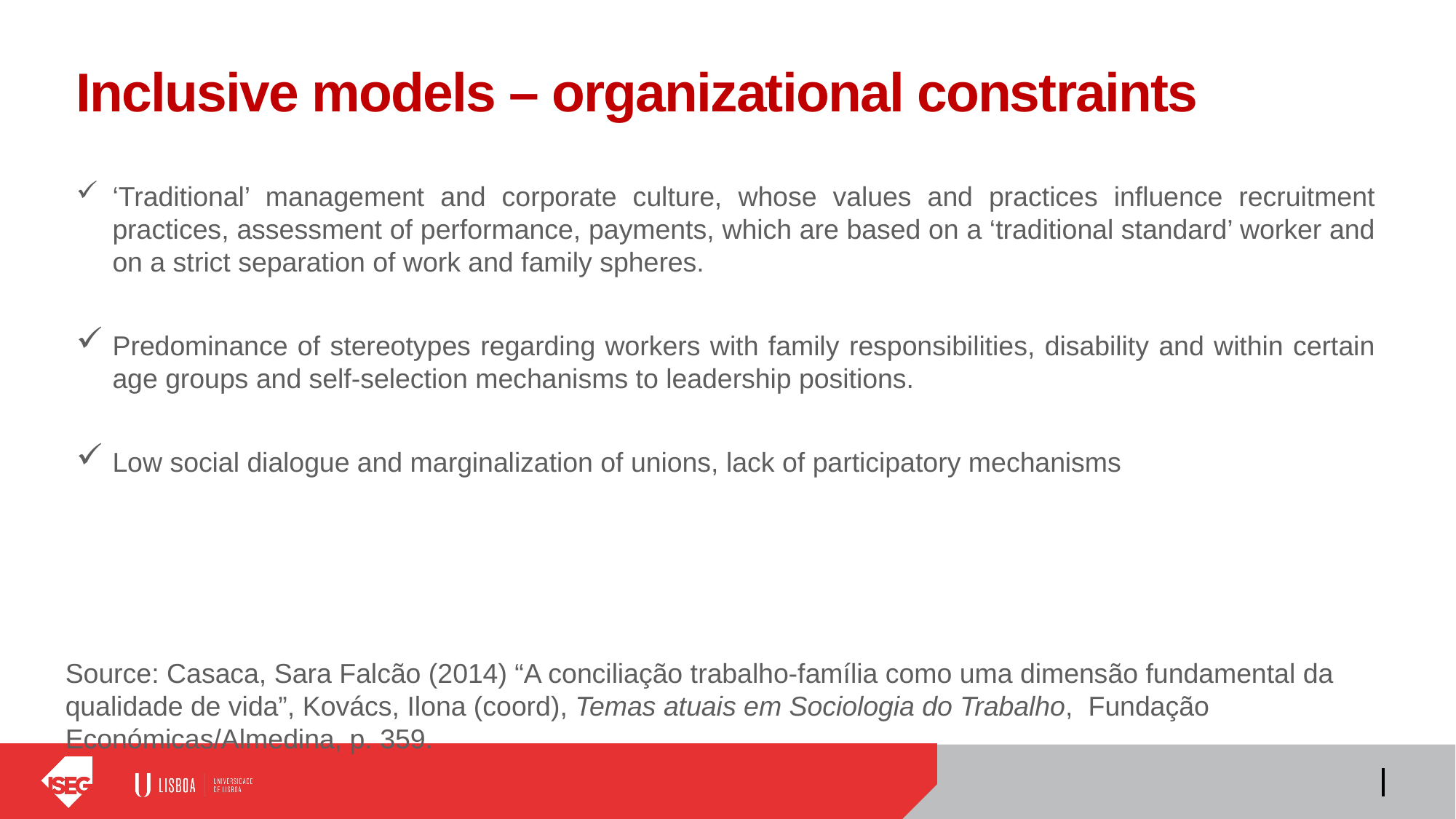

# Inclusive models – organizational constraints
‘Traditional’ management and corporate culture, whose values and practices influence recruitment practices, assessment of performance, payments, which are based on a ‘traditional standard’ worker and on a strict separation of work and family spheres.

Predominance of stereotypes regarding workers with family responsibilities, disability and within certain age groups and self-selection mechanisms to leadership positions.

Low social dialogue and marginalization of unions, lack of participatory mechanisms

Source: Casaca, Sara Falcão (2014) “A conciliação trabalho-família como uma dimensão fundamental da qualidade de vida”, Kovács, Ilona (coord), Temas atuais em Sociologia do Trabalho,  Fundação Económicas/Almedina, p. 359.